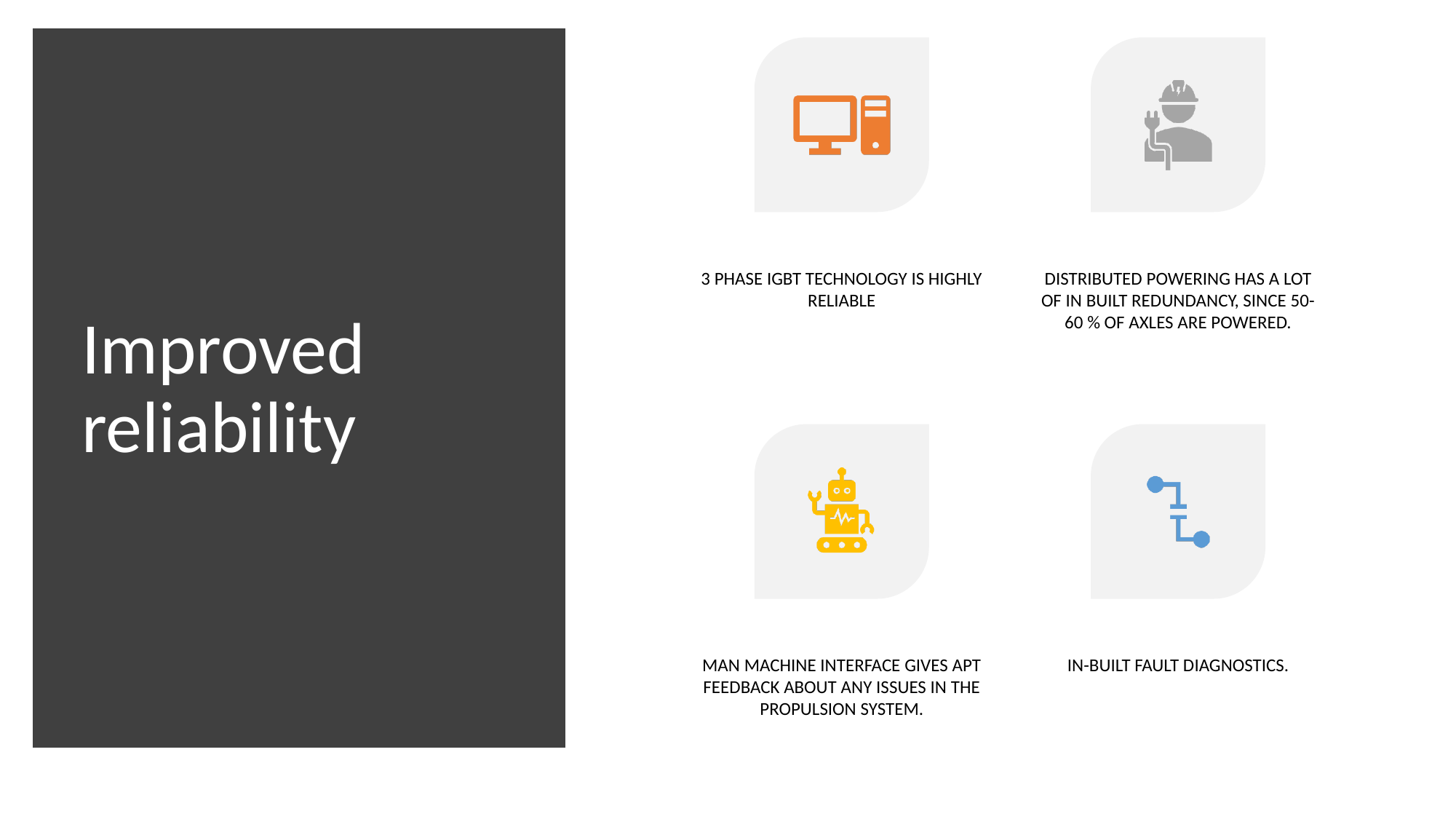

3 phase IGBT technology is highly reliable
Distributed powering has a lot of in built redundancy, since 50-60 % of axles are powered.
Man machine interface gives apt feedback about any issues in the propulsion system.
In-built fault diagnostics.
# Improved reliability